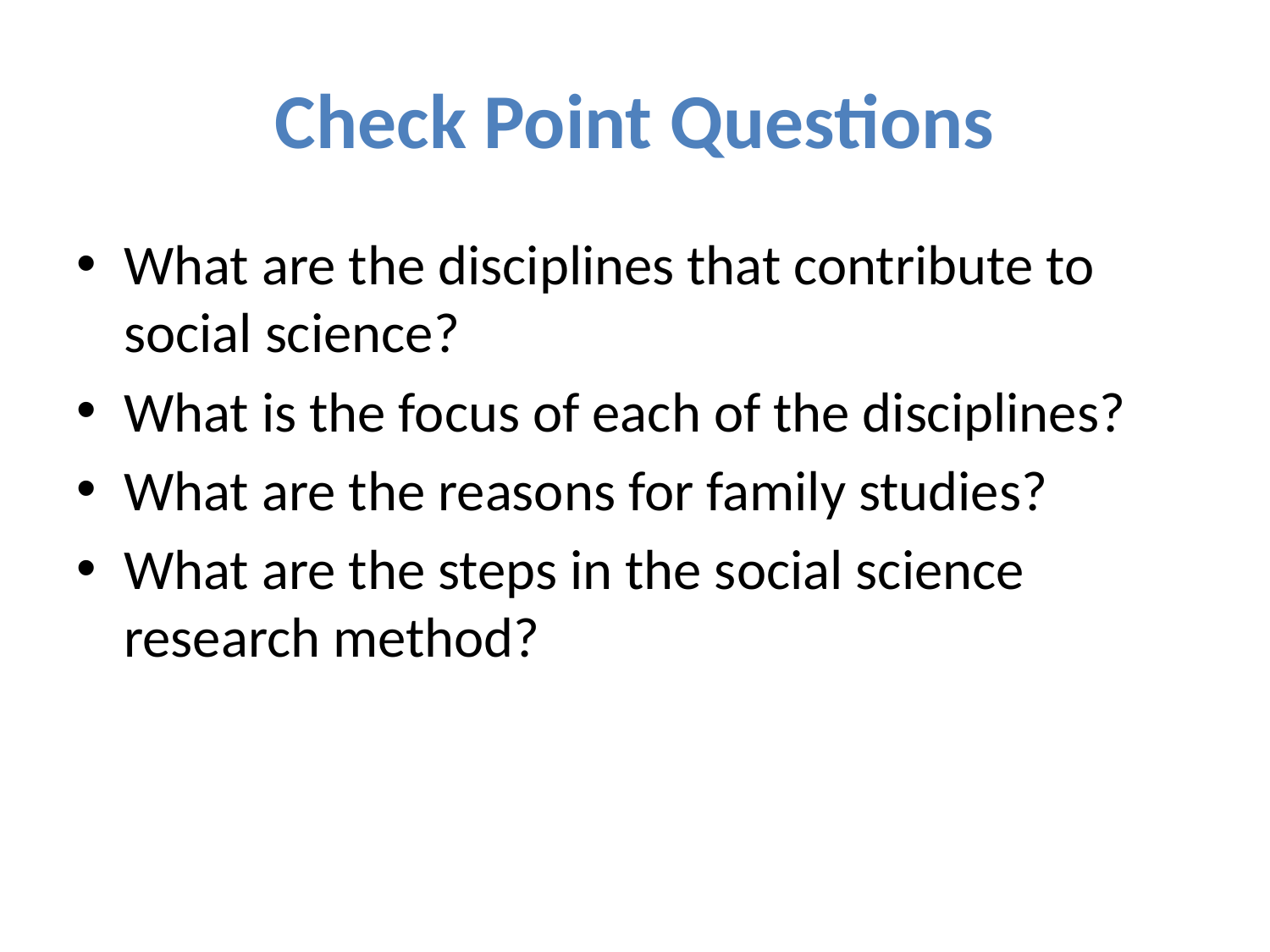

# Check Point Questions
What are the disciplines that contribute to social science?
What is the focus of each of the disciplines?
What are the reasons for family studies?
What are the steps in the social science research method?